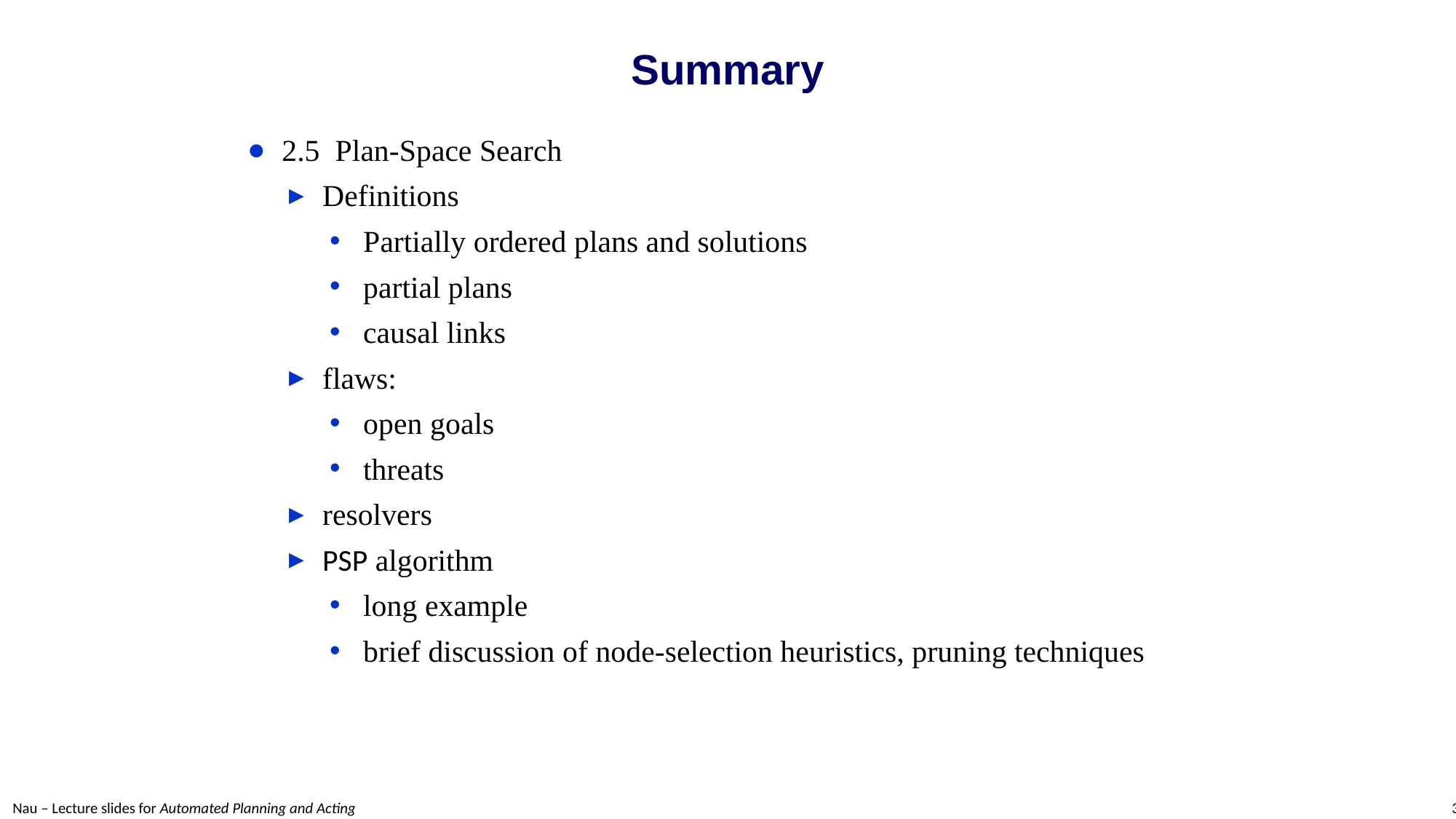

# Summary
2.5  Plan-Space Search
Definitions
Partially ordered plans and solutions
partial plans
causal links
flaws:
open goals
threats
resolvers
PSP algorithm
long example
brief discussion of node-selection heuristics, pruning techniques